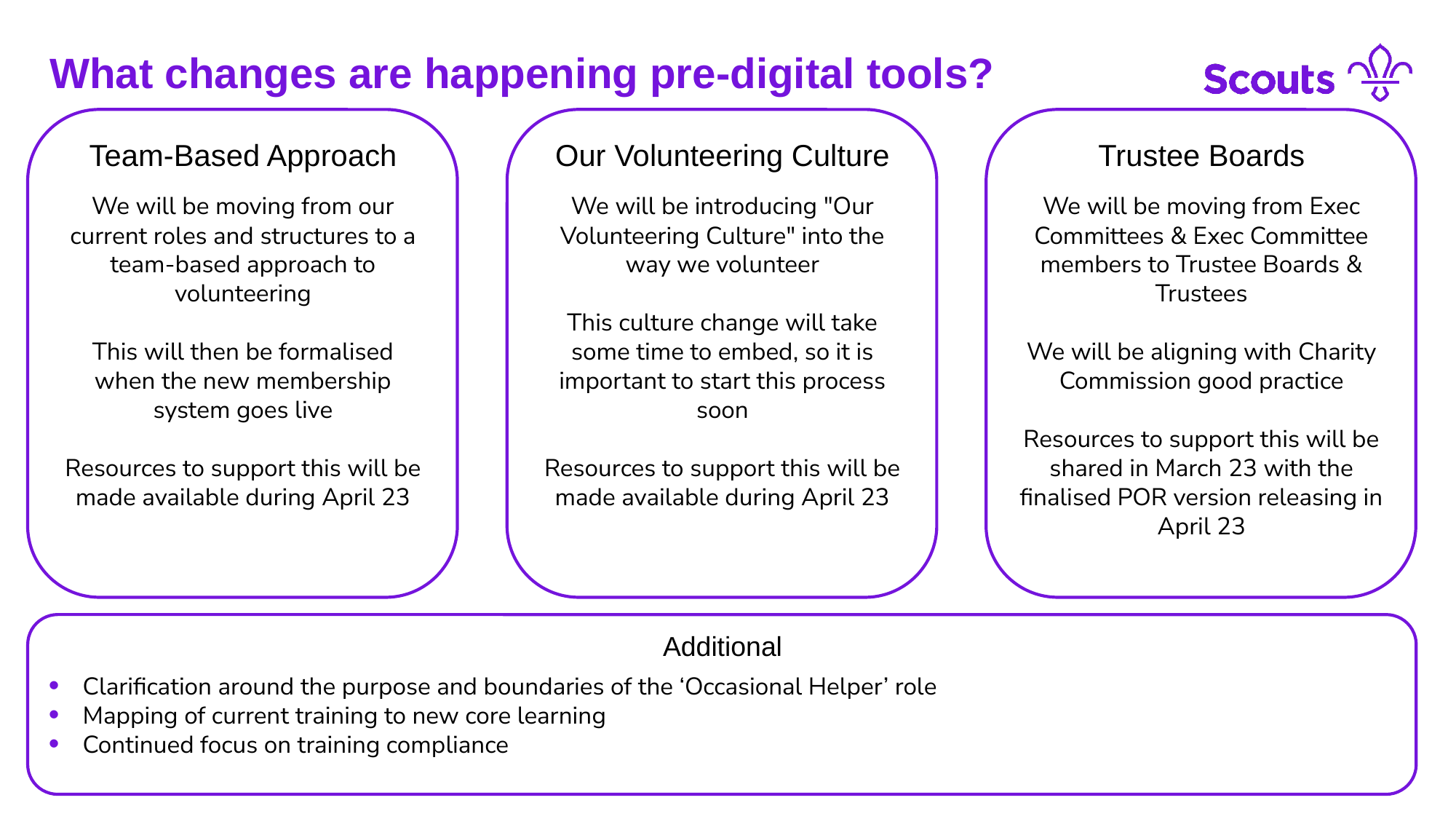

What changes are happening pre-digital tools?
Trustee Boards
We will be moving from Exec Committees & Exec Committee members to Trustee Boards & Trustees

We will be aligning with Charity Commission good practice

Resources to support this will be shared in March 23 with the finalised POR version releasing in April 23
Our Volunteering Culture
We will be introducing "Our Volunteering Culture" into the way we volunteer

This culture change will take some time to embed, so it is important to start this process soon

Resources to support this will be made available during April 23

Team-Based Approach
We will be moving from our current roles and structures to a team-based approach to volunteering

This will then be formalised when the new membership system goes live

Resources to support this will be made available during April 23

Additional
Clarification around the purpose and boundaries of the ‘Occasional Helper’ role
Mapping of current training to new core learning
Continued focus on training compliance